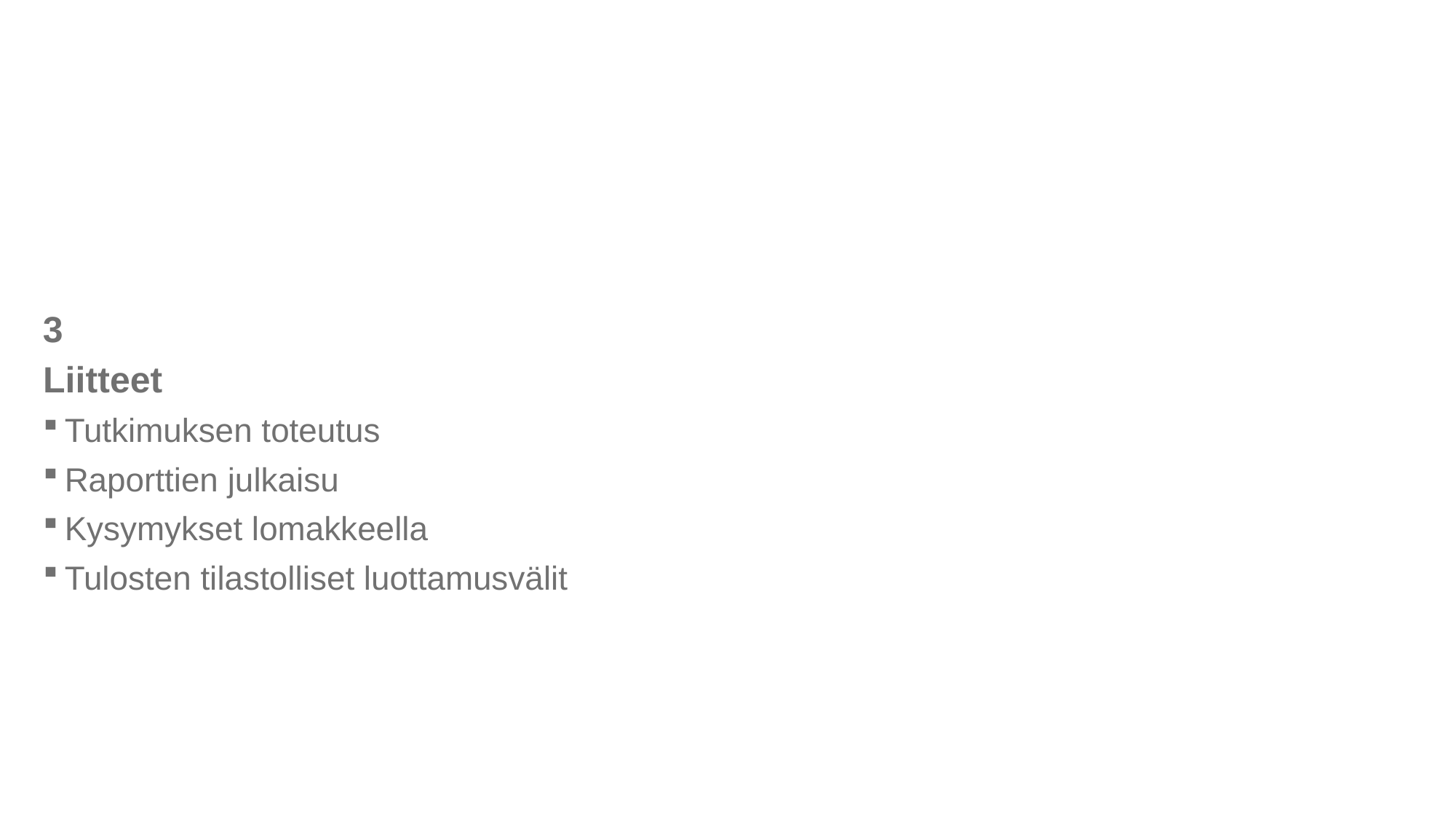

3
Liitteet
Tutkimuksen toteutus
Raporttien julkaisu
Kysymykset lomakkeella
Tulosten tilastolliset luottamusvälit